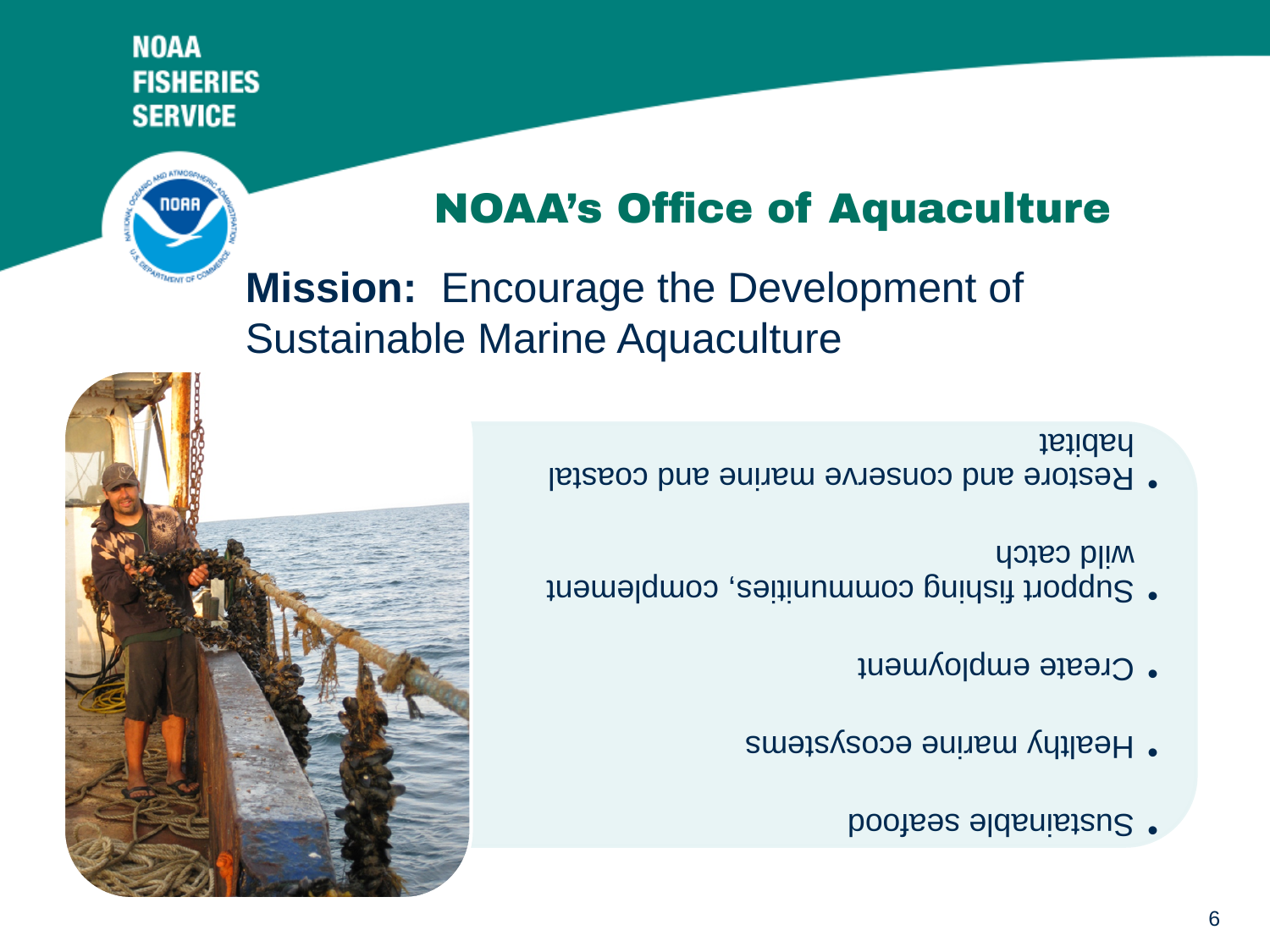

# NOAA’s Office of Aquaculture
Mission:  Encourage the Development of Sustainable Marine Aquaculture
Sustainable seafood

Healthy marine ecosystems

Create employment

Support fishing communities, complement wild catch

Restore and conserve marine and coastal habitat